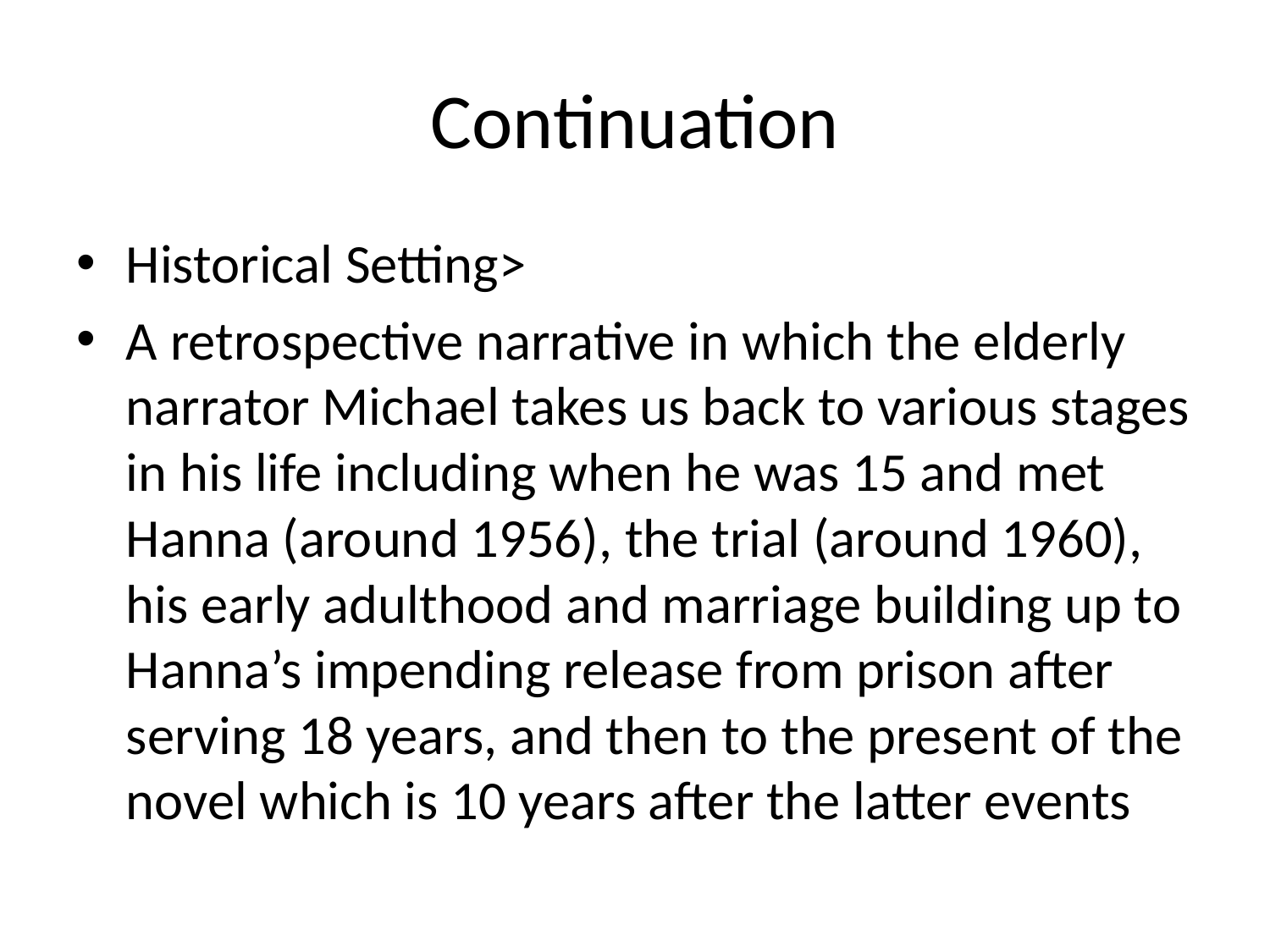

# Continuation
Historical Setting>
A retrospective narrative in which the elderly narrator Michael takes us back to various stages in his life including when he was 15 and met Hanna (around 1956), the trial (around 1960), his early adulthood and marriage building up to Hanna’s impending release from prison after serving 18 years, and then to the present of the novel which is 10 years after the latter events